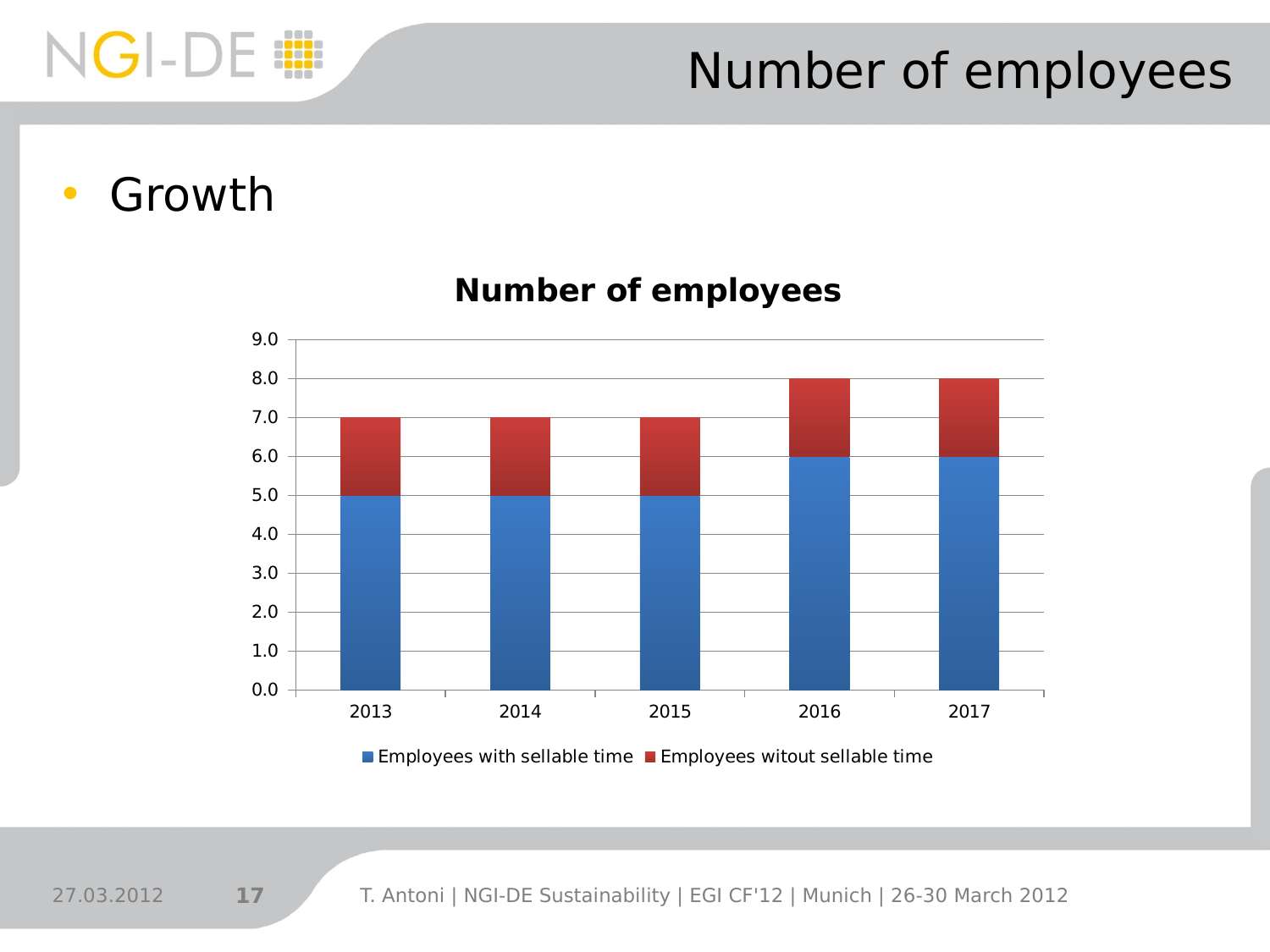

# Number of employees
Growth

### Chart: Number of employees

| Category |  |  |
|---|---|---|
| 2013 | 5.0 | 2.0 |
| 2014 | 5.0 | 2.0 |
| 2015 | 5.0 | 2.0 |
| 2016 | 6.0 | 2.0 |
| 2017 | 6.0 | 2.0 |
27.03.2012
17
T. Antoni | NGI-DE Sustainability | EGI CF'12 | Munich | 26-30 March 2012